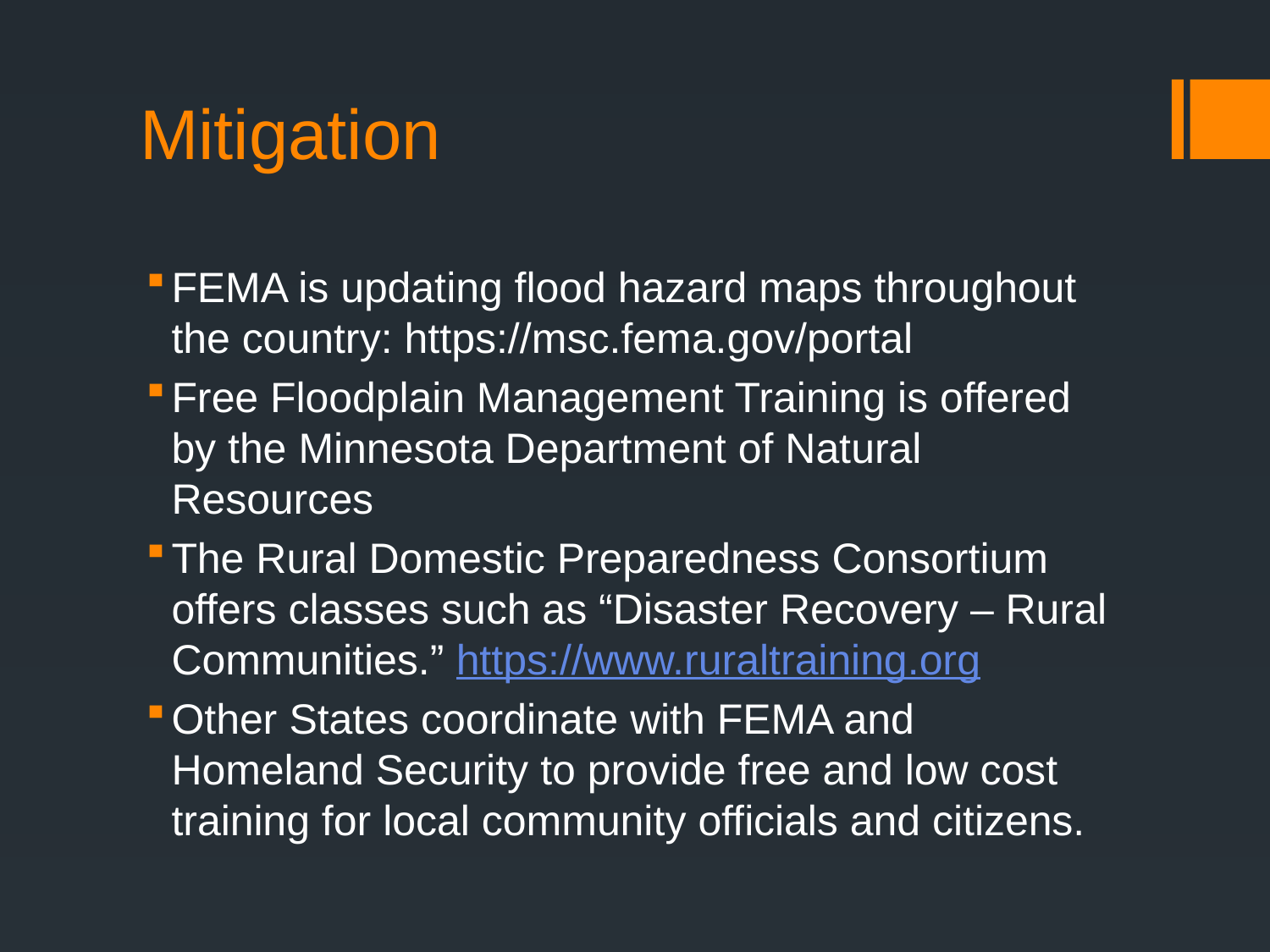

# Mitigation
FEMA is updating flood hazard maps throughout the country: https://msc.fema.gov/portal
Free Floodplain Management Training is offered by the Minnesota Department of Natural Resources
The Rural Domestic Preparedness Consortium offers classes such as “Disaster Recovery – Rural Communities.” https://www.ruraltraining.org
Other States coordinate with FEMA and Homeland Security to provide free and low cost training for local community officials and citizens.